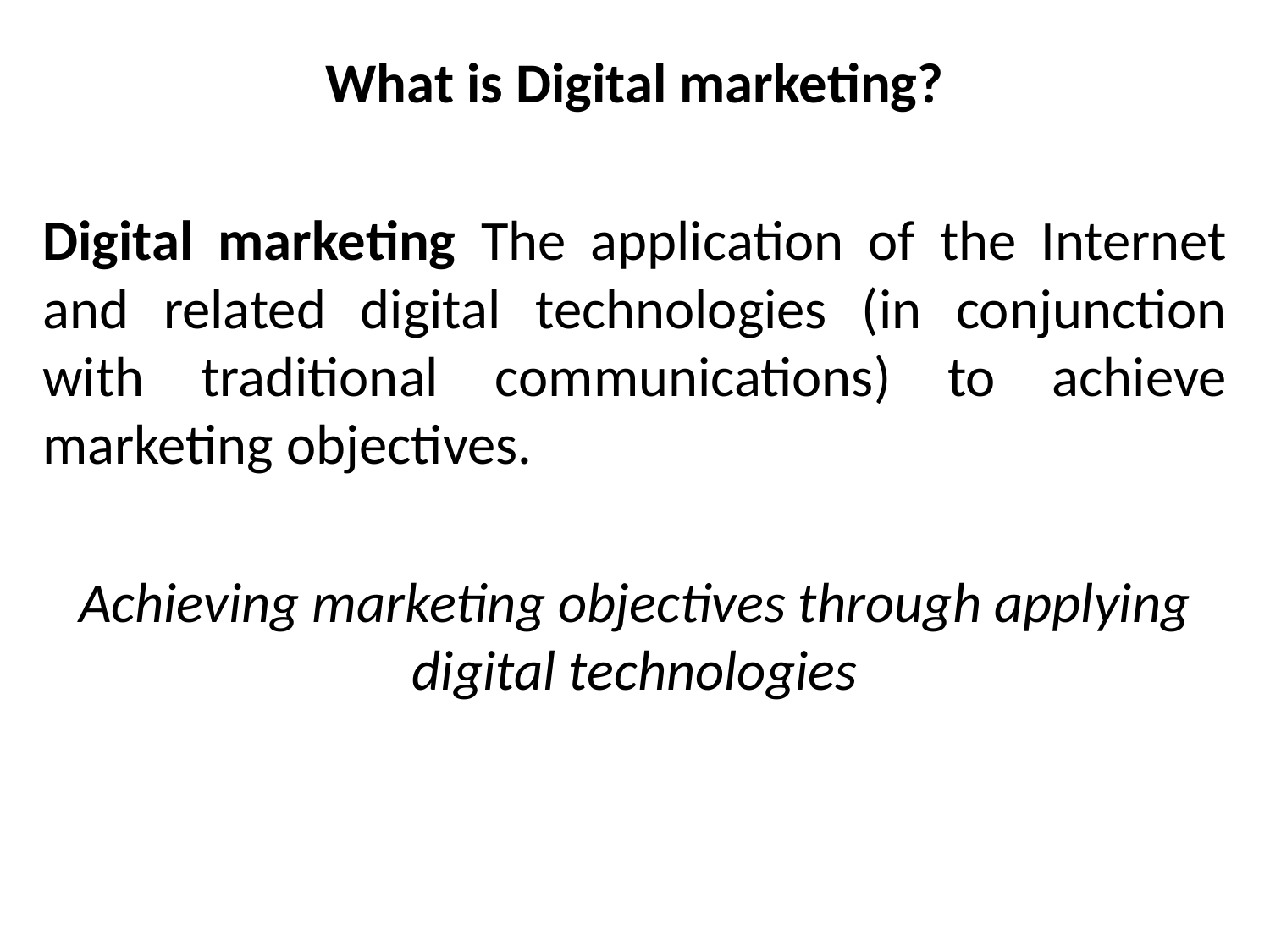

What is Digital marketing?

Digital marketing The application of the Internet and related digital technologies (in conjunction with traditional communications) to achieve marketing objectives.

Achieving marketing objectives through applying digital technologies